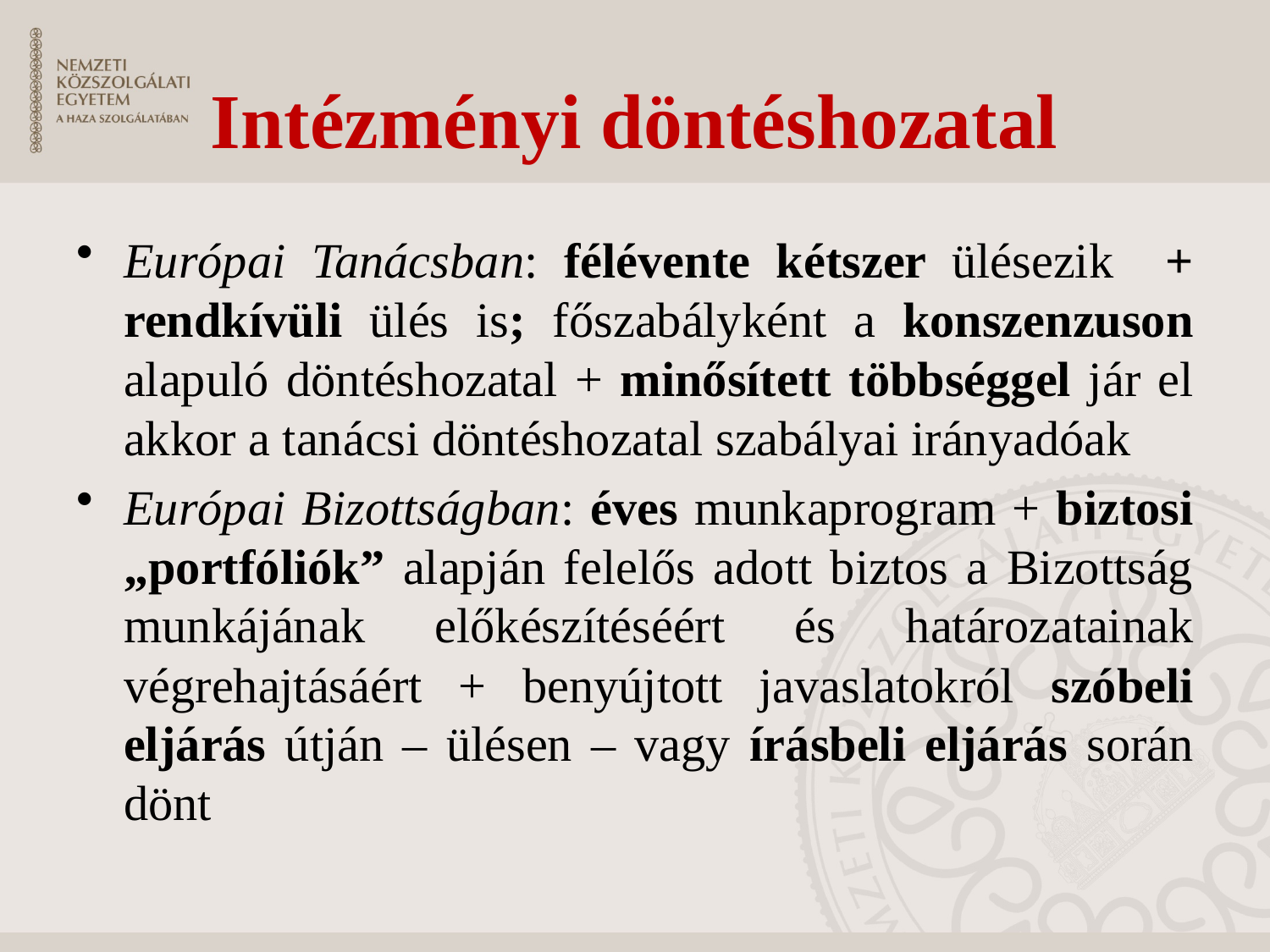

# Intézményi döntéshozatal
Európai Tanácsban: félévente kétszer ülésezik  + rendkívüli ülés is; főszabályként a konszenzuson alapuló döntéshozatal + minősített többséggel jár el akkor a tanácsi döntéshozatal szabályai irányadóak
Európai Bizottságban: éves munkaprogram + biztosi „portfóliók” alapján felelős adott biztos a Bizottság munkájának előkészítéséért és határozatainak végrehajtásáért + benyújtott javaslatokról szóbeli eljárás útján – ülésen – vagy írásbeli eljárás során dönt